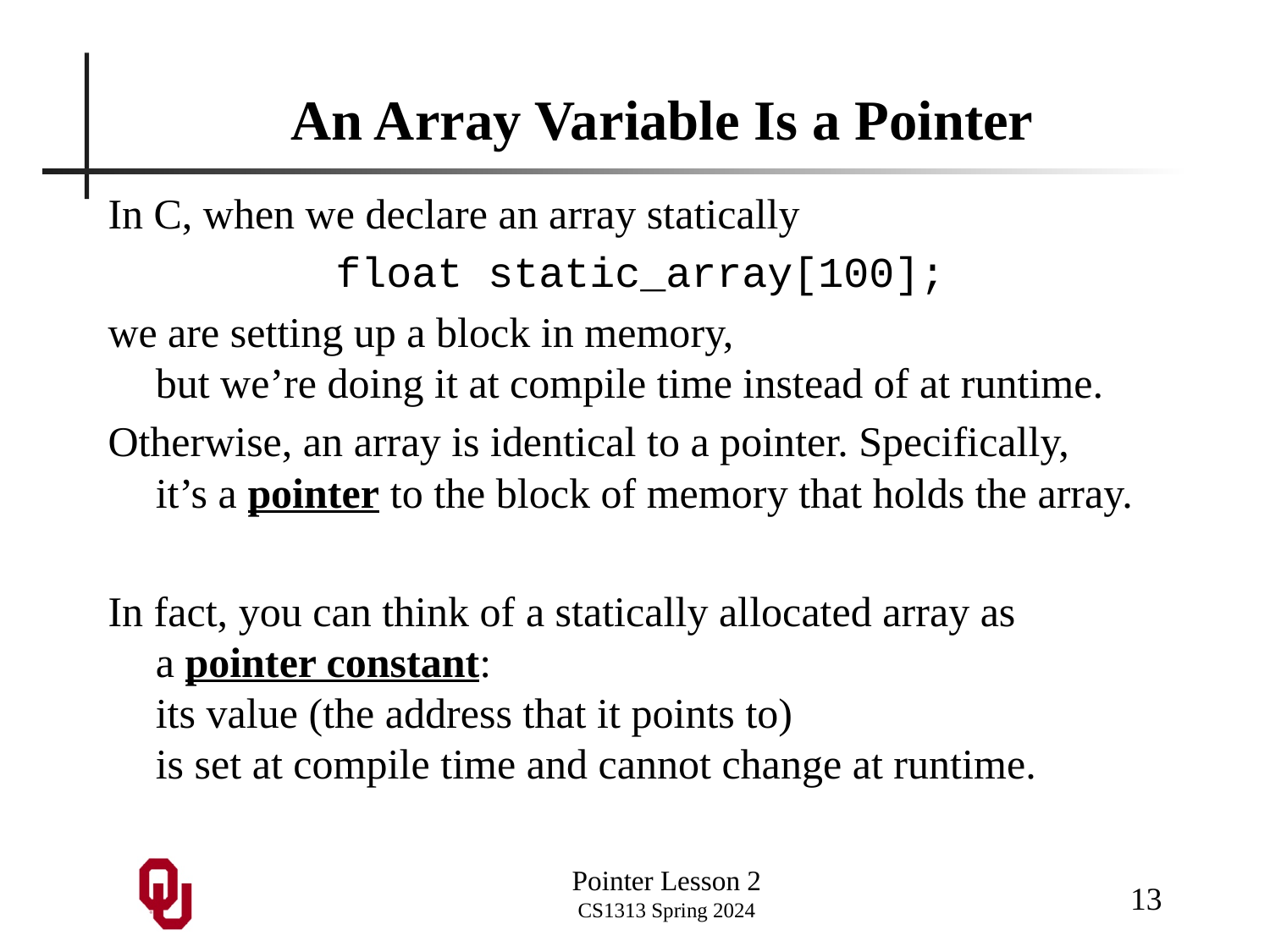

# An Array Variable Is a Pointer
In C, when we declare an array statically
float static_array[100];
we are setting up a block in memory,                                     but we’re doing it at compile time instead of at runtime.
Otherwise, an array is identical to a pointer. Specifically,      it’s a pointer to the block of memory that holds the array.

In fact, you can think of a statically allocated array as              a pointer constant:                                                             its value (the address that it points to)                                  is set at compile time and cannot change at runtime.
13
Pointer Lesson 2
CS1313 Spring 2024